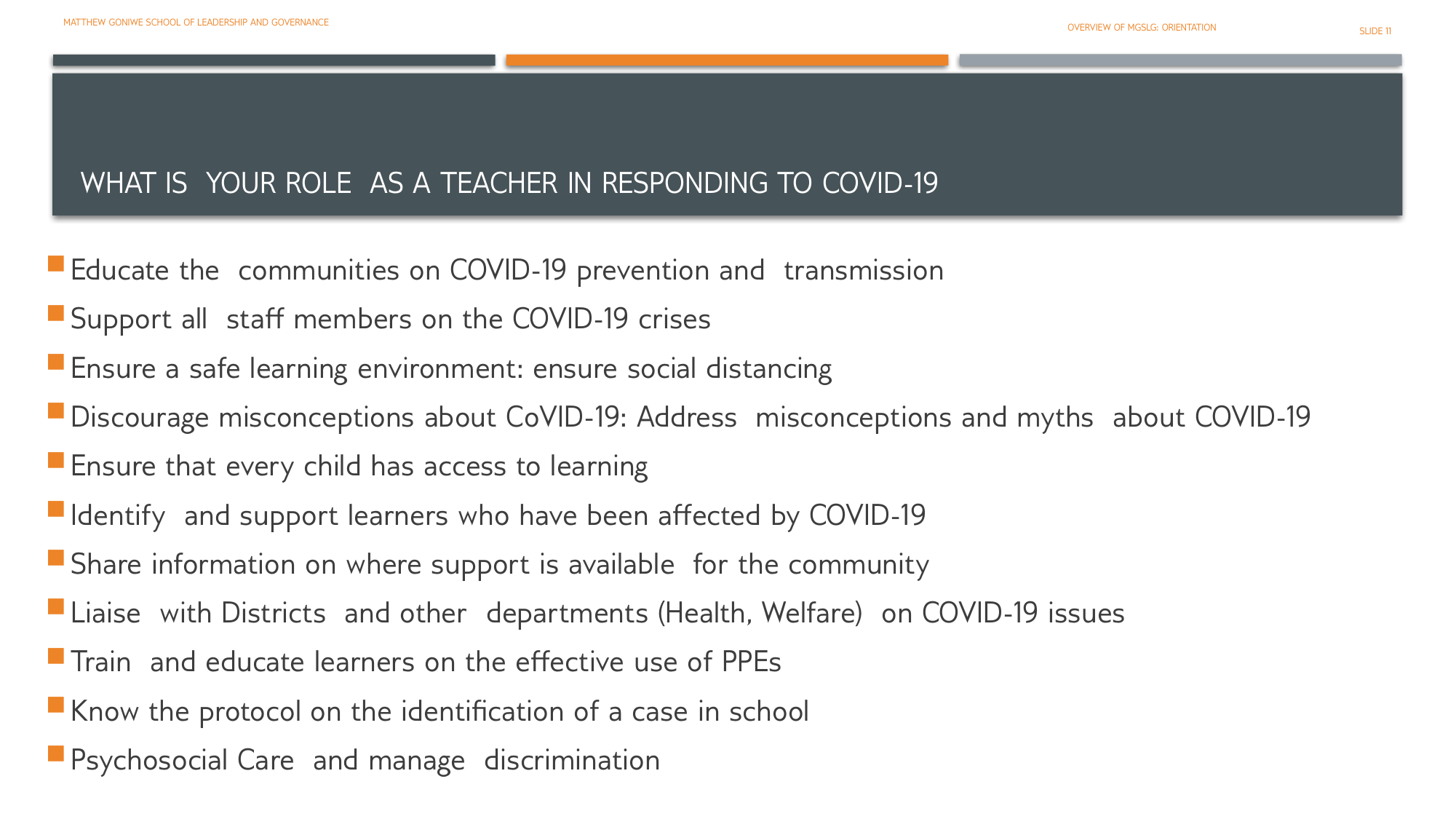

Matthew Goniwe school of leadership and governance
OVERVIEW OF MGSLG: ORIENTATION
SLIDE 11
# WHAT IS  YOUR ROLE  AS A TEACHER IN RESPONDING TO COVID-19
Educate the  communities on COVID-19 prevention and  transmission
Support all  staff members on the COVID-19 crises
Ensure a safe learning environment: ensure social distancing
Discourage misconceptions about CoVID-19: Address  misconceptions and myths  about COVID-19
Ensure that every child has access to learning
Identify  and support learners who have been affected by COVID-19
Share information on where support is available  for the community
Liaise  with Districts  and other  departments (Health, Welfare)  on COVID-19 issues
Train  and educate learners on the effective use of PPEs
Know the protocol on the identification of a case in school
Psychosocial Care  and manage  discrimination